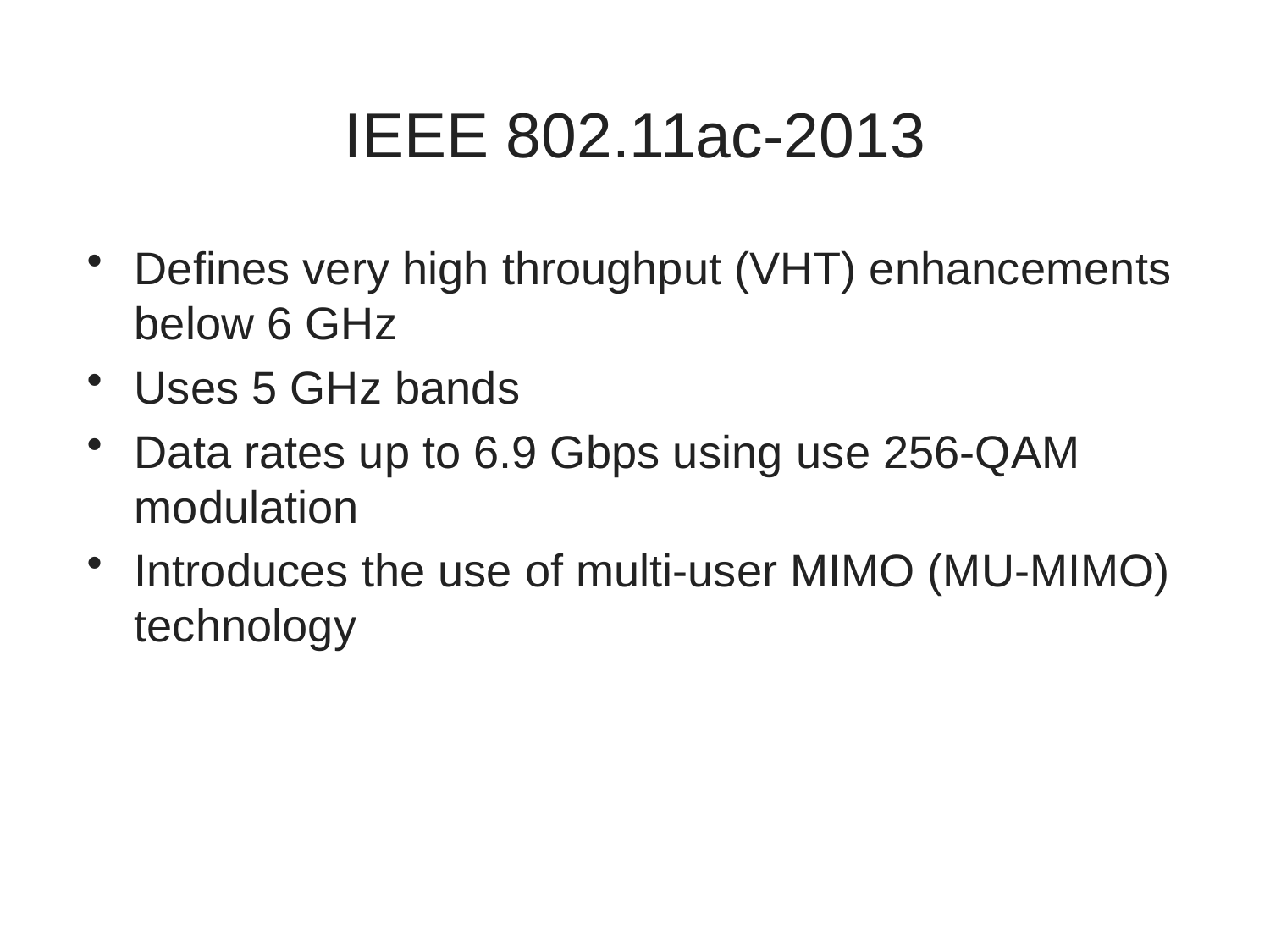

# IEEE 802.11ac-2013
Defines very high throughput (VHT) enhancements below 6 GHz
Uses 5 GHz bands
Data rates up to 6.9 Gbps using use 256-QAM modulation
Introduces the use of multi-user MIMO (MU-MIMO) technology
20